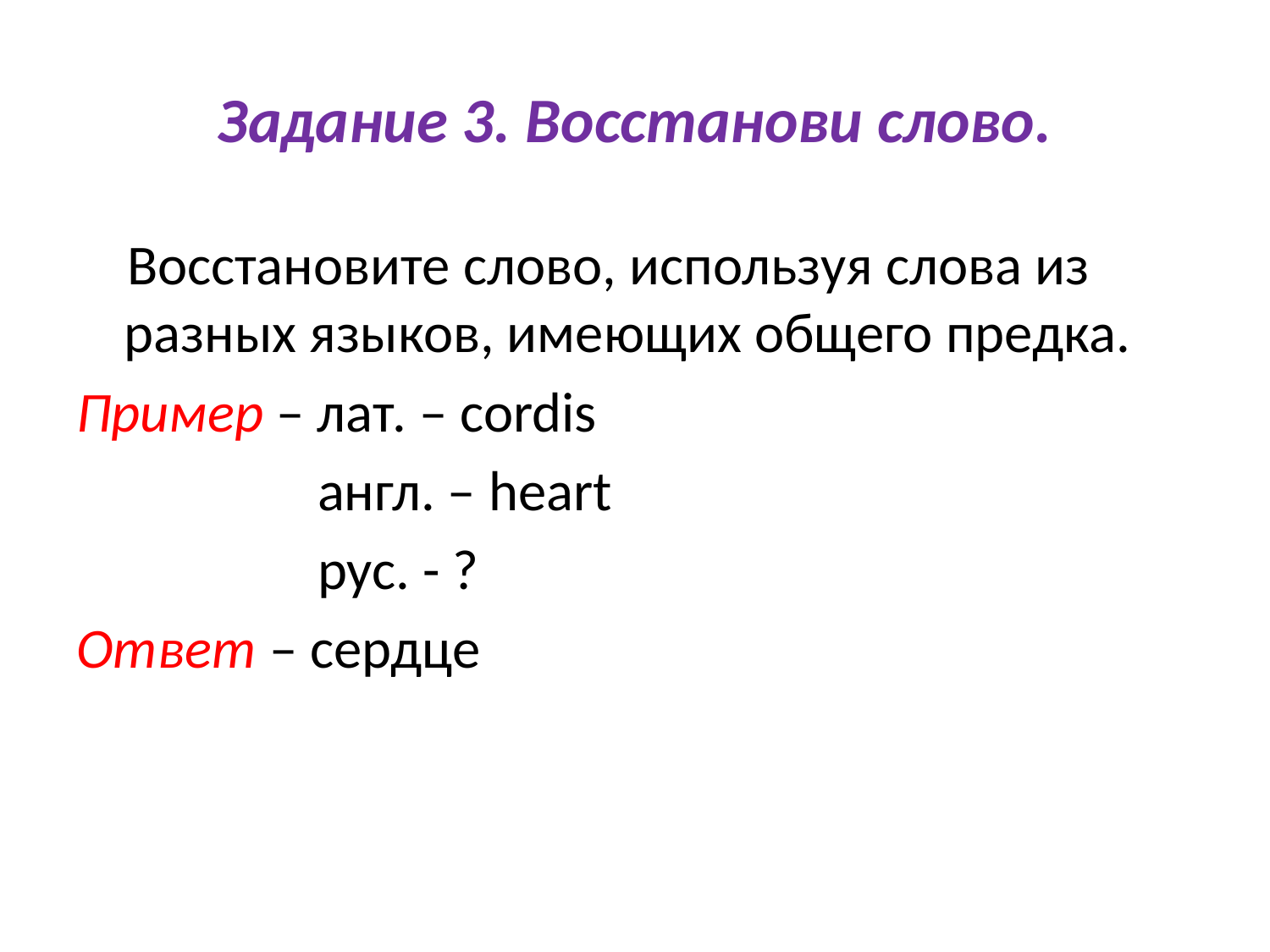

# Задание 3. Восстанови слово.
    Восстановите слово, используя слова из разных языков, имеющих общего предка.
Пример – лат. – cordis
                   англ. – heart
                   рус. - ?
Ответ – сердце